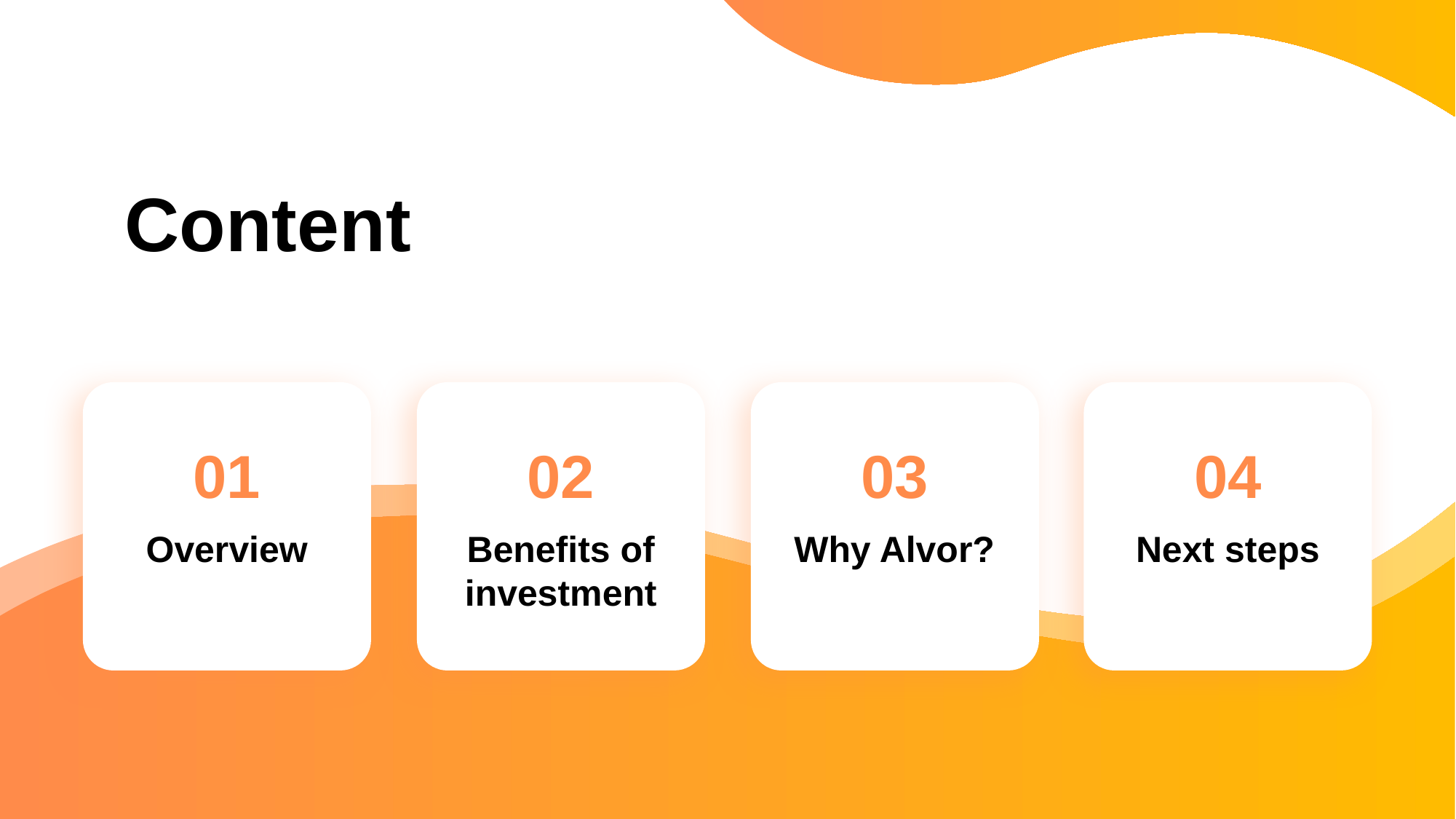

# Content

01
02
03
04
Overview
Benefits of investment
Why Alvor?
Next steps